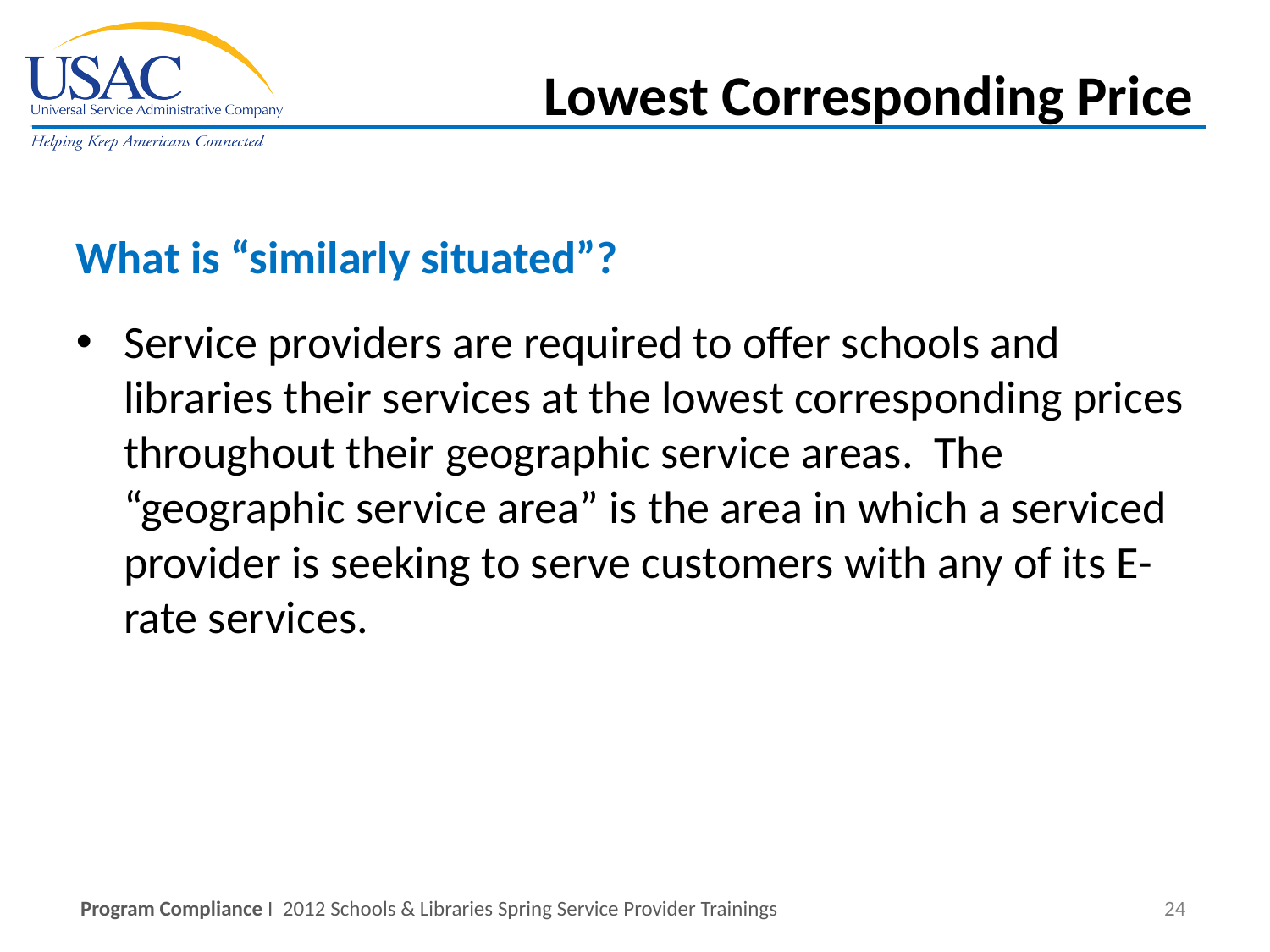

Lowest Corresponding Price
What is “similarly situated”?
Service providers are required to offer schools and libraries their services at the lowest corresponding prices throughout their geographic service areas.  The “geographic service area” is the area in which a serviced provider is seeking to serve customers with any of its E-rate services.